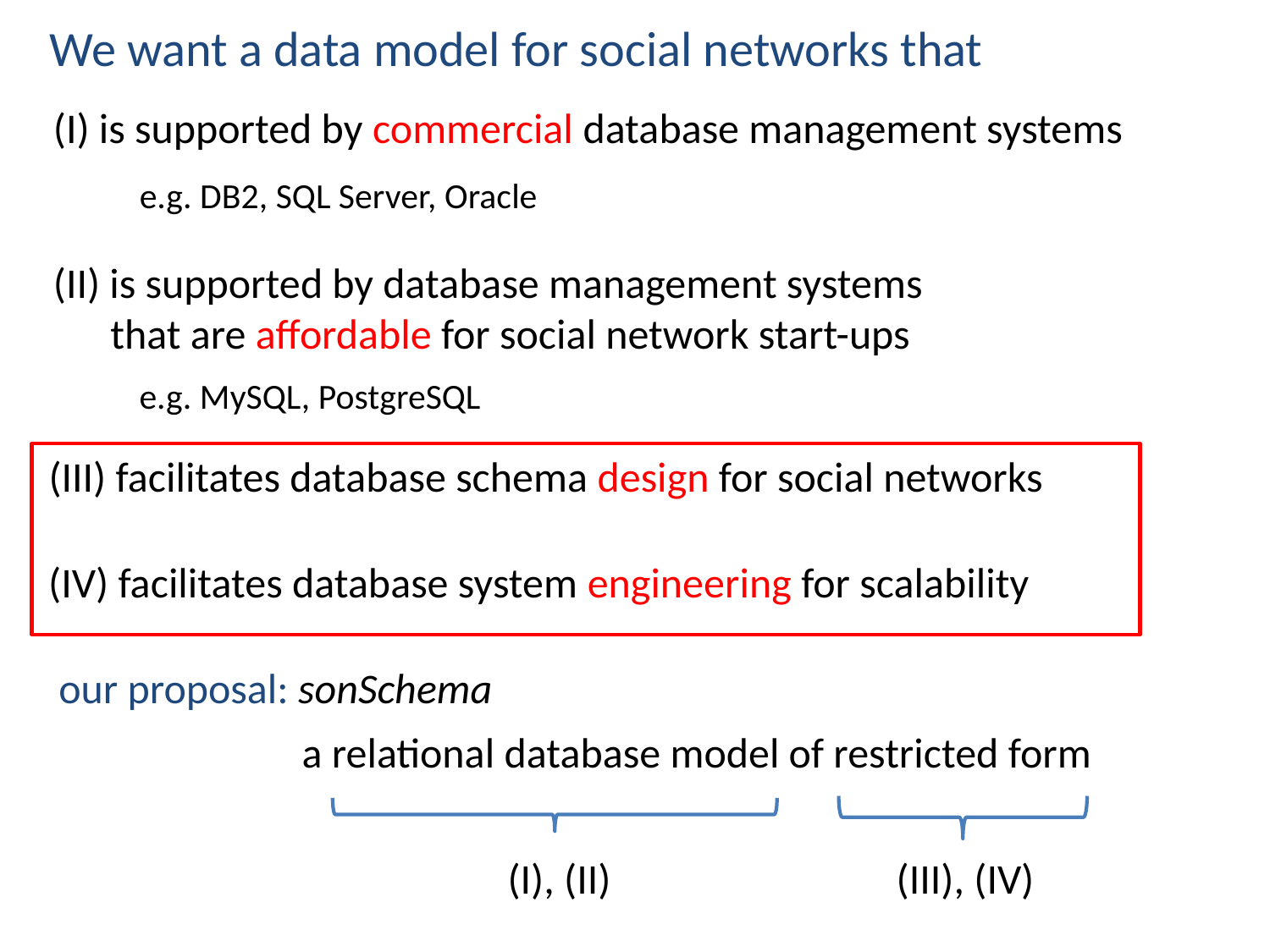

We want a data model for social networks that
(I) is supported by commercial database management systems
e.g. DB2, SQL Server, Oracle
(II) is supported by database management systems
      that are affordable for social network start-ups
e.g. MySQL, PostgreSQL
(III) facilitates database schema design for social networks

(IV) facilitates database system engineering for scalability

our proposal: sonSchema
a relational database model of restricted form

(I), (II)
(III), (IV)